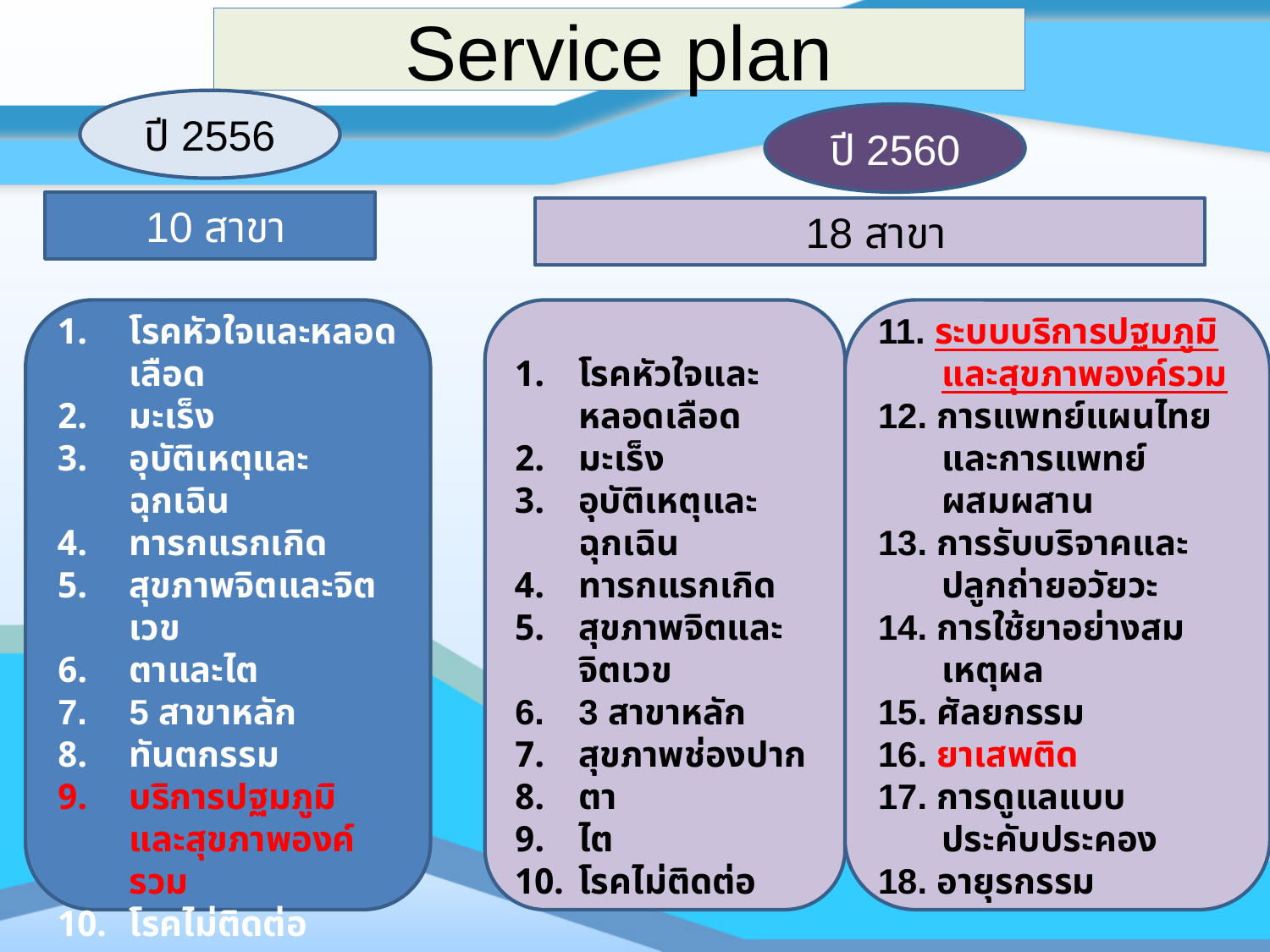

# Service plan
ปี 2556
ปี 2560
 10 สาขา
 18 สาขา

โรคหัวใจและหลอดเลือด
มะเร็ง
อุบัติเหตุและฉุกเฉิน
ทารกแรกเกิด
สุขภาพจิตและจิตเวข
ตาและไต
5 สาขาหลัก
ทันตกรรม
บริการปฐมภูมิ และสุขภาพองค์รวม
โรคไม่ติดต่อ

โรคหัวใจและหลอดเลือด
มะเร็ง
อุบัติเหตุและฉุกเฉิน
ทารกแรกเกิด
สุขภาพจิตและจิตเวข
3 สาขาหลัก
สุขภาพช่องปาก
ตา
ไต
โรคไม่ติดต่อ
11. ระบบบริการปฐมภูมิ
       และสุขภาพองค์รวม
12. การแพทย์แผนไทย
       และการแพทย์
       ผสมผสาน
13. การรับบริจาคและ
       ปลูกถ่ายอวัยวะ
14. การใช้ยาอย่างสม
       เหตุผล
15. ศัลยกรรม
16. ยาเสพติด
17. การดูแลแบบ
       ประคับประคอง
18. อายุรกรรม